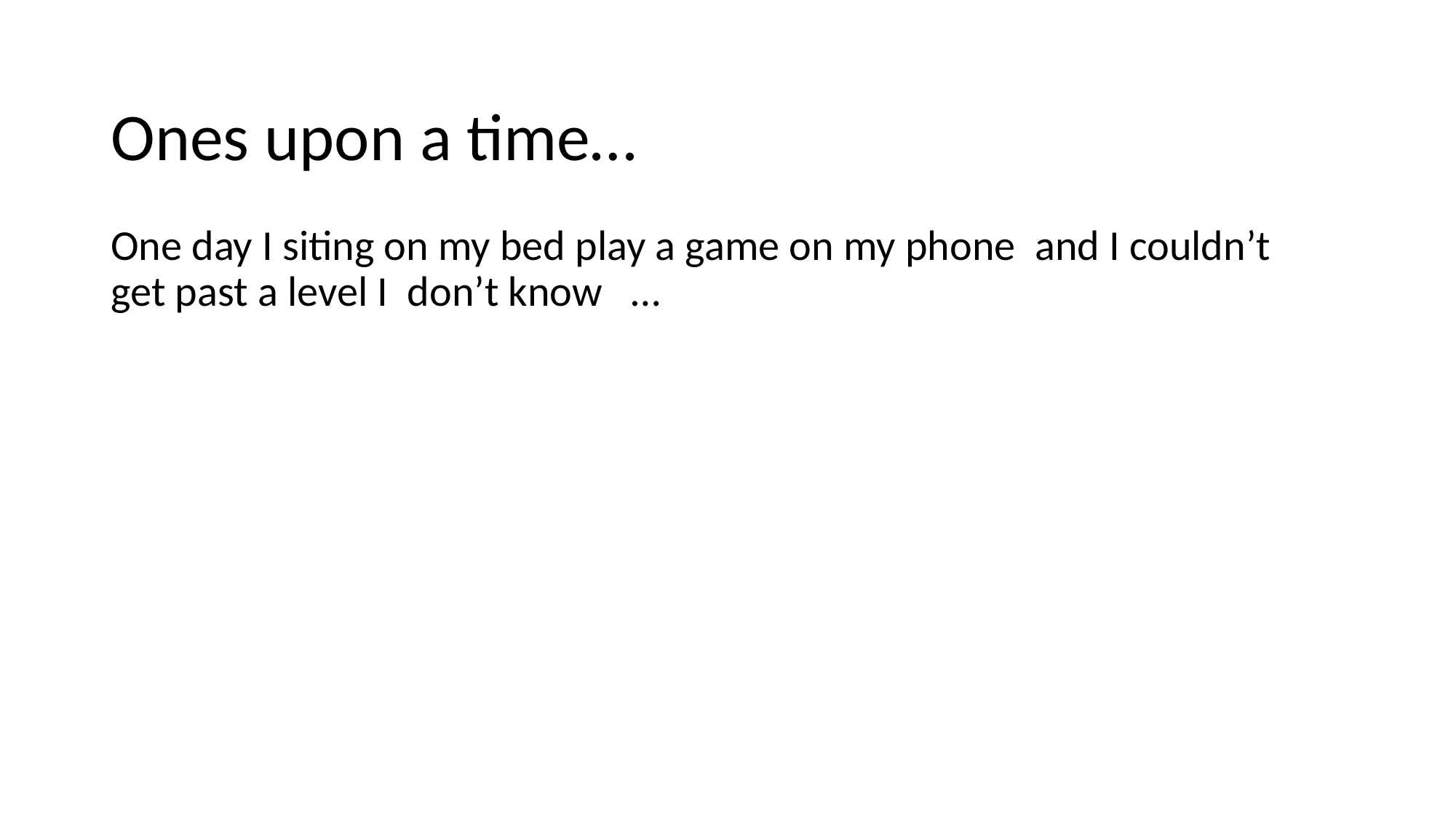

# Ones upon a time…
One day I siting on my bed play a game on my phone  and I couldn’t  get past a level I  don’t know   …